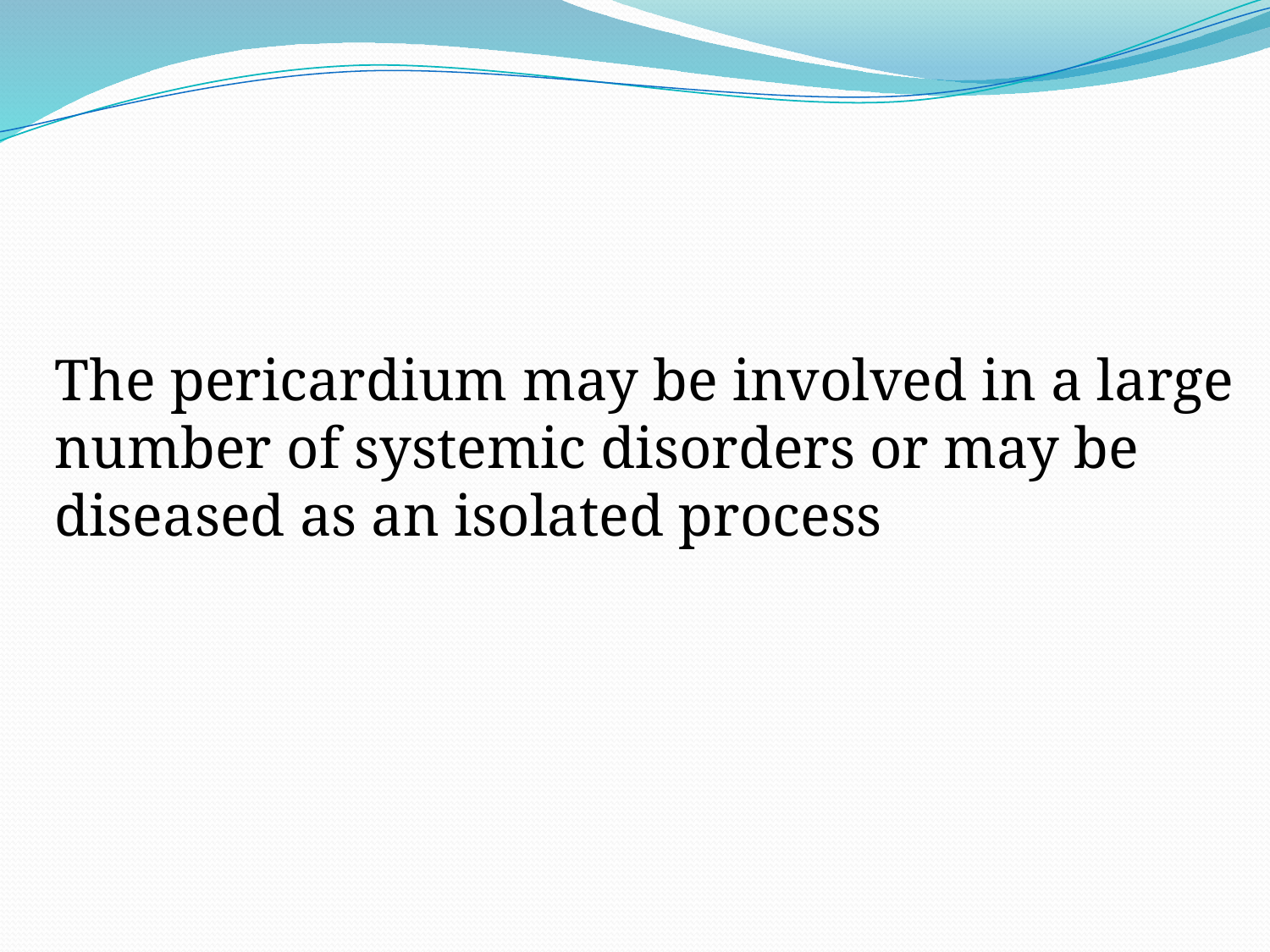

The pericardium may be involved in a large number of systemic disorders or may be diseased as an isolated process